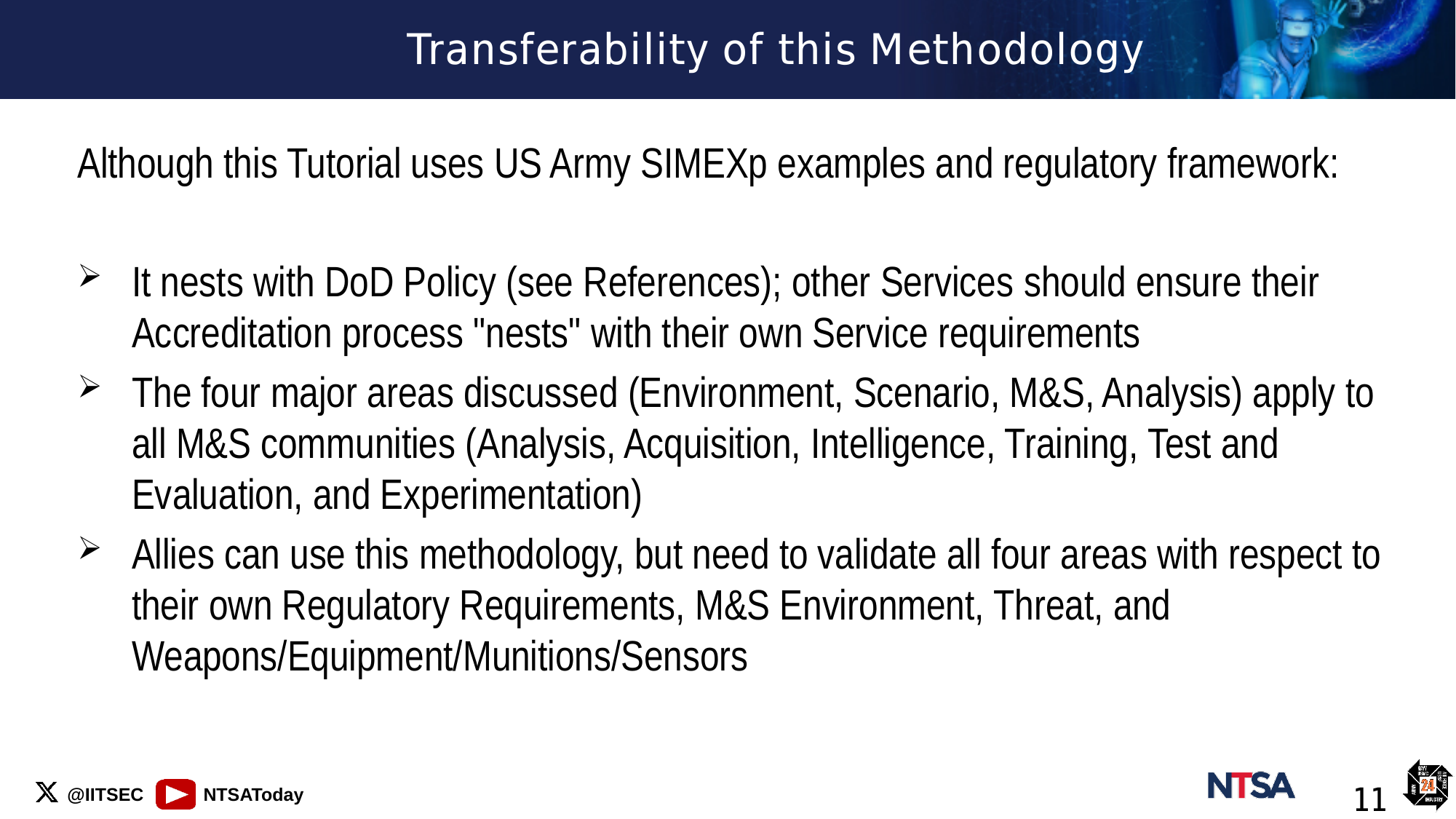

# Transferability of this Methodology
Although this Tutorial uses US Army SIMEXp examples and regulatory framework:

It nests with DoD Policy (see References); other Services should ensure their Accreditation process "nests" with their own Service requirements
The four major areas discussed (Environment, Scenario, M&S, Analysis) apply to all M&S communities (Analysis, Acquisition, Intelligence, Training, Test and Evaluation, and Experimentation)
Allies can use this methodology, but need to validate all four areas with respect to their own Regulatory Requirements, M&S Environment, Threat, and Weapons/Equipment/Munitions/Sensors

11